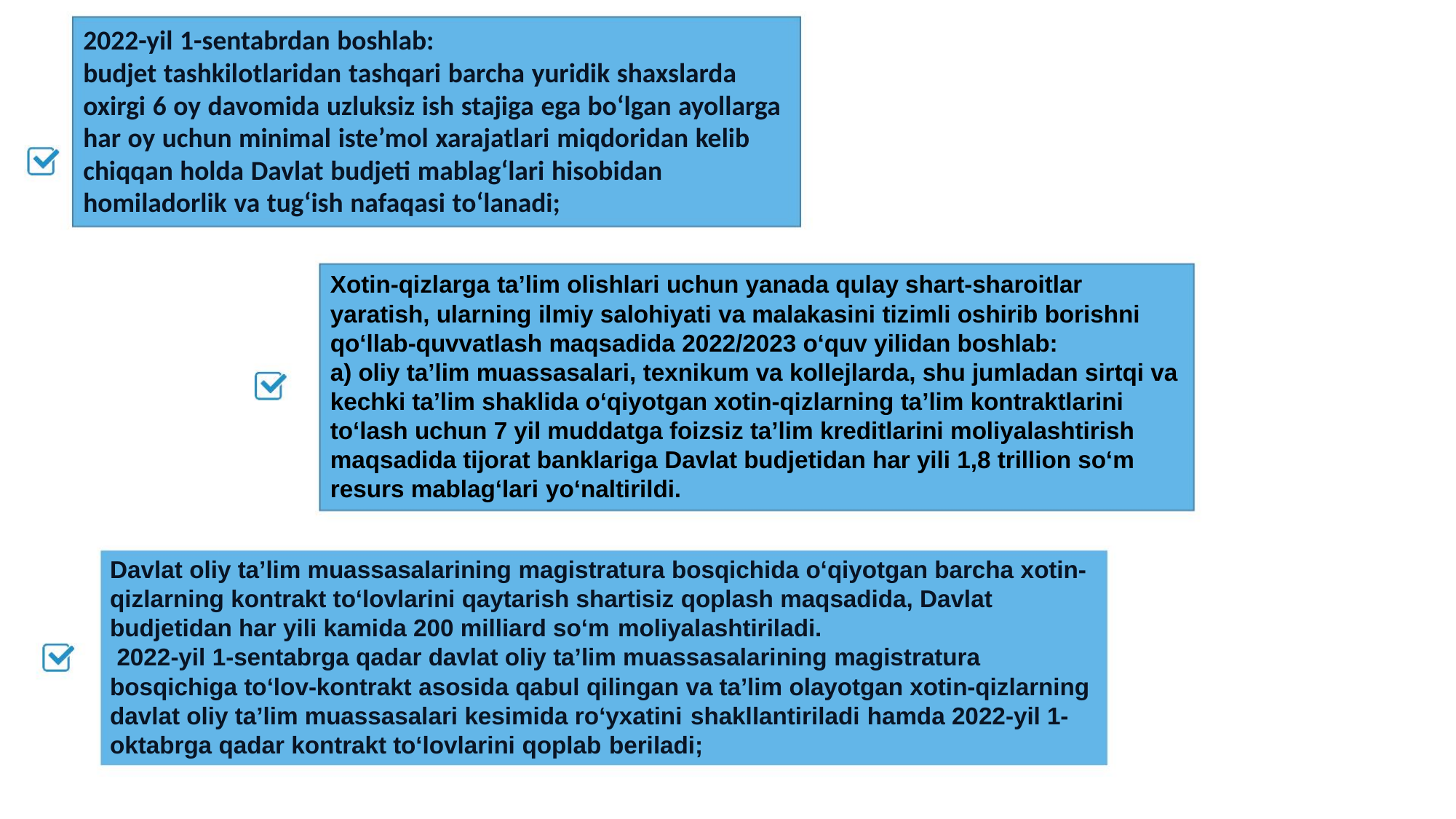

2022-yil 1-sentabrdan boshlab:
budjet tashkilotlaridan tashqari barcha yuridik shaxslarda
oxirgi 6 oy davomida uzluksiz ish stajiga ega bo‘lgan ayollarga
har oy uchun minimal iste’mol xarajatlari miqdoridan kelib
chiqqan holda Davlat budjeti mablag‘lari hisobidan
homiladorlik va tug‘ish nafaqasi to‘lanadi;
Xotin-qizlarga ta’lim olishlari uchun yanada qulay shart-sharoitlar
yaratish, ularning ilmiy salohiyati va malakasini tizimli oshirib borishni
qo‘llab-quvvatlash maqsadida 2022/2023 o‘quv yilidan boshlab:
a) oliy ta’lim muassasalari, texnikum va kollejlarda, shu jumladan sirtqi va
kechki ta’lim shaklida o‘qiyotgan xotin-qizlarning ta’lim kontraktlarini
to‘lash uchun 7 yil muddatga foizsiz ta’lim kreditlarini moliyalashtirish
maqsadida tijorat banklariga Davlat budjetidan har yili 1,8 trillion so‘m
resurs mablag‘lari yo‘naltirildi.
Davlat oliy ta’lim muassasalarining magistratura bosqichida o‘qiyotgan barcha xotin-
qizlarning kontrakt to‘lovlarini qaytarish shartisiz qoplash maqsadida, Davlat
budjetidan har yili kamida 200 milliard so‘m moliyalashtiriladi.
2022-yil 1-sentabrga qadar davlat oliy ta’lim muassasalarining magistratura
bosqichiga to‘lov-kontrakt asosida qabul qilingan va ta’lim olayotgan xotin-qizlarning
davlat oliy ta’lim muassasalari kesimida ro‘yxatini shakllantiriladi hamda 2022-yil 1-
oktabrga qadar kontrakt to‘lovlarini qoplab beriladi;